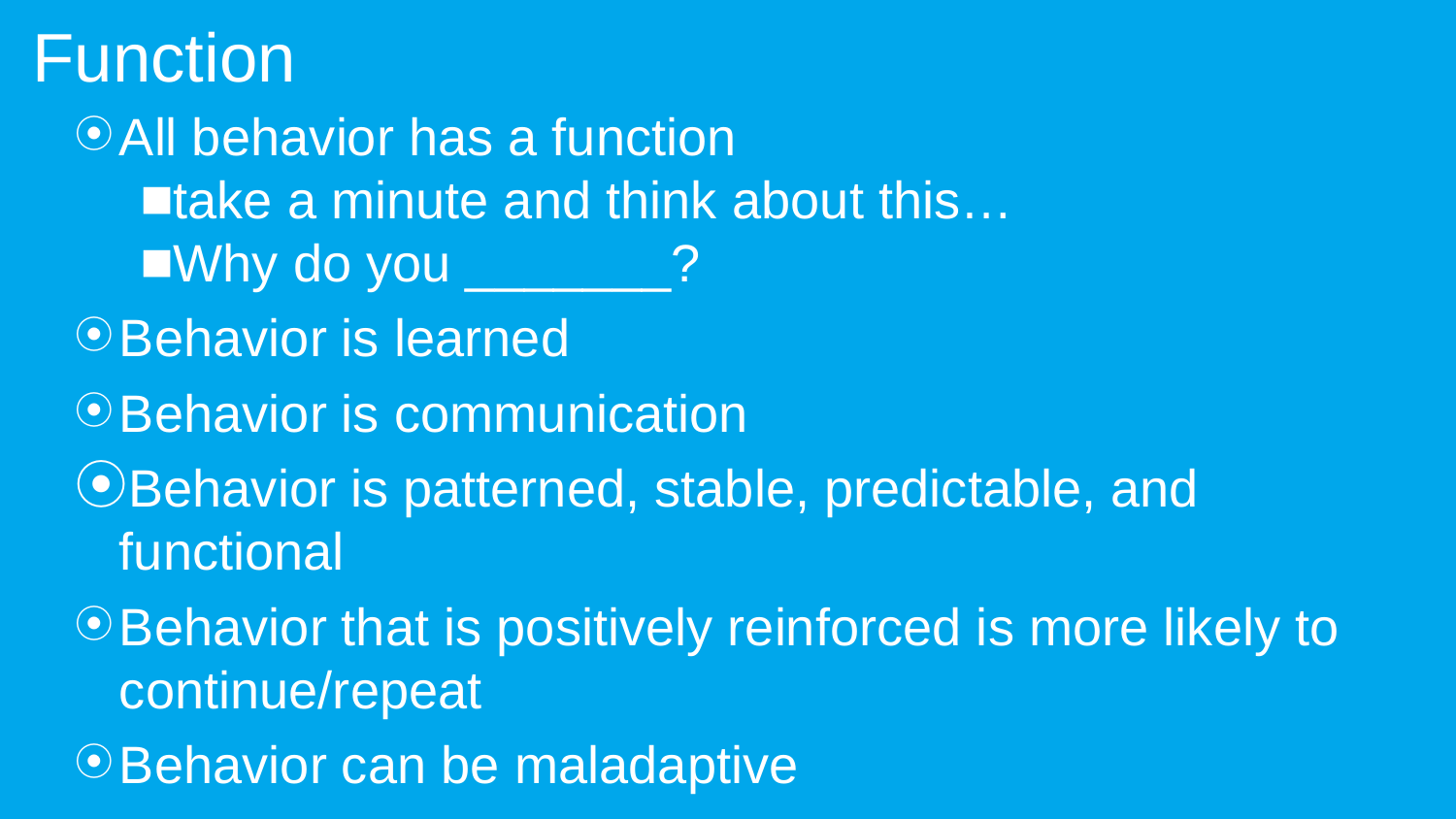

# Function
All behavior has a function
take a minute and think about this…
Why do you _______?
Behavior is learned
Behavior is communication
Behavior is patterned, stable, predictable, and functional
Behavior that is positively reinforced is more likely to continue/repeat
Behavior can be maladaptive